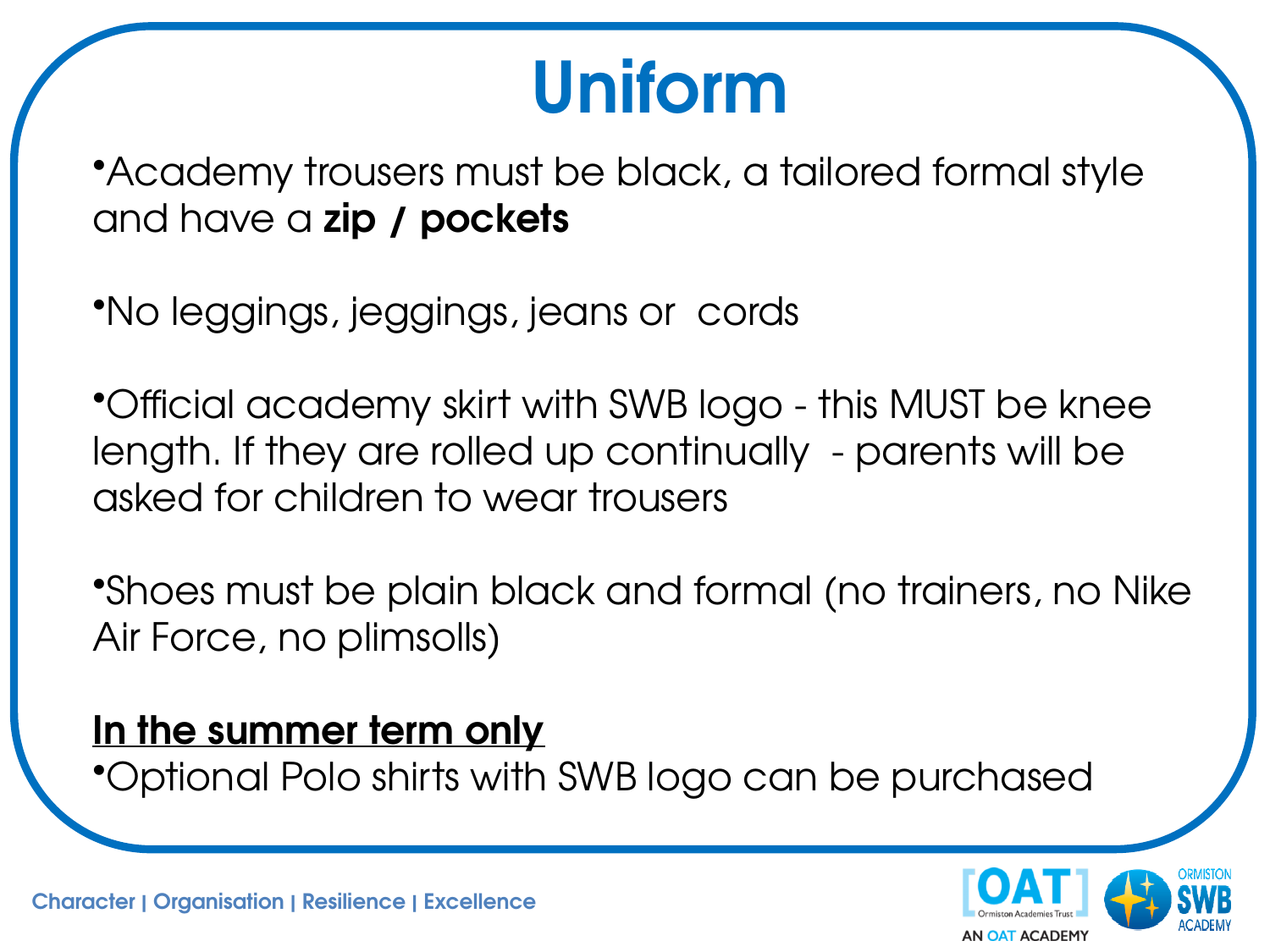

Uniform
Academy trousers must be black, a tailored formal style​ and have a zip / pockets

No leggings, jeggings, jeans or  cords

Official academy skirt with SWB logo​ - this MUST be knee length. If they are rolled up continually  - parents will be asked for children to wear trousers

Shoes must be plain black and formal (no trainers, no Nike Air Force, no plimsolls)
​
In the summer term only
Optional Polo shirts with SWB logo can be purchased